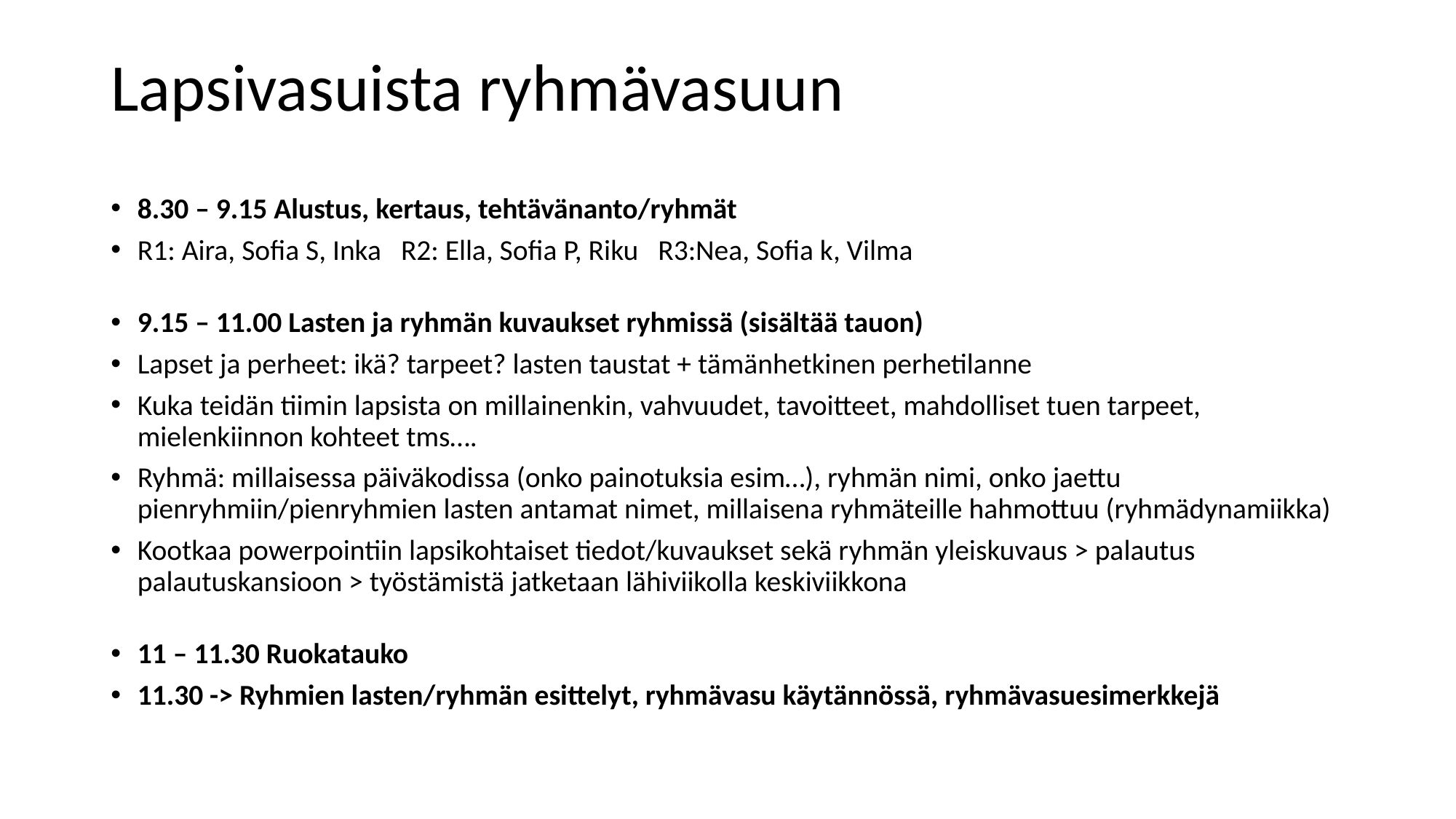

# Lapsivasuista ryhmävasuun
8.30 – 9.15 Alustus, kertaus, tehtävänanto/ryhmät
R1: Aira, Sofia S, Inka   R2: Ella, Sofia P, Riku   R3:Nea, Sofia k, Vilma
9.15 – 11.00 Lasten ja ryhmän kuvaukset ryhmissä (sisältää tauon)
Lapset ja perheet: ikä? tarpeet? lasten taustat + tämänhetkinen perhetilanne
Kuka teidän tiimin lapsista on millainenkin, vahvuudet, tavoitteet, mahdolliset tuen tarpeet, mielenkiinnon kohteet tms….
Ryhmä: millaisessa päiväkodissa (onko painotuksia esim…), ryhmän nimi, onko jaettu pienryhmiin/pienryhmien lasten antamat nimet, millaisena ryhmäteille hahmottuu (ryhmädynamiikka)
Kootkaa powerpointiin lapsikohtaiset tiedot/kuvaukset sekä ryhmän yleiskuvaus > palautus palautuskansioon > työstämistä jatketaan lähiviikolla keskiviikkona
11 – 11.30 Ruokatauko
11.30 -> Ryhmien lasten/ryhmän esittelyt, ryhmävasu käytännössä, ryhmävasuesimerkkejä